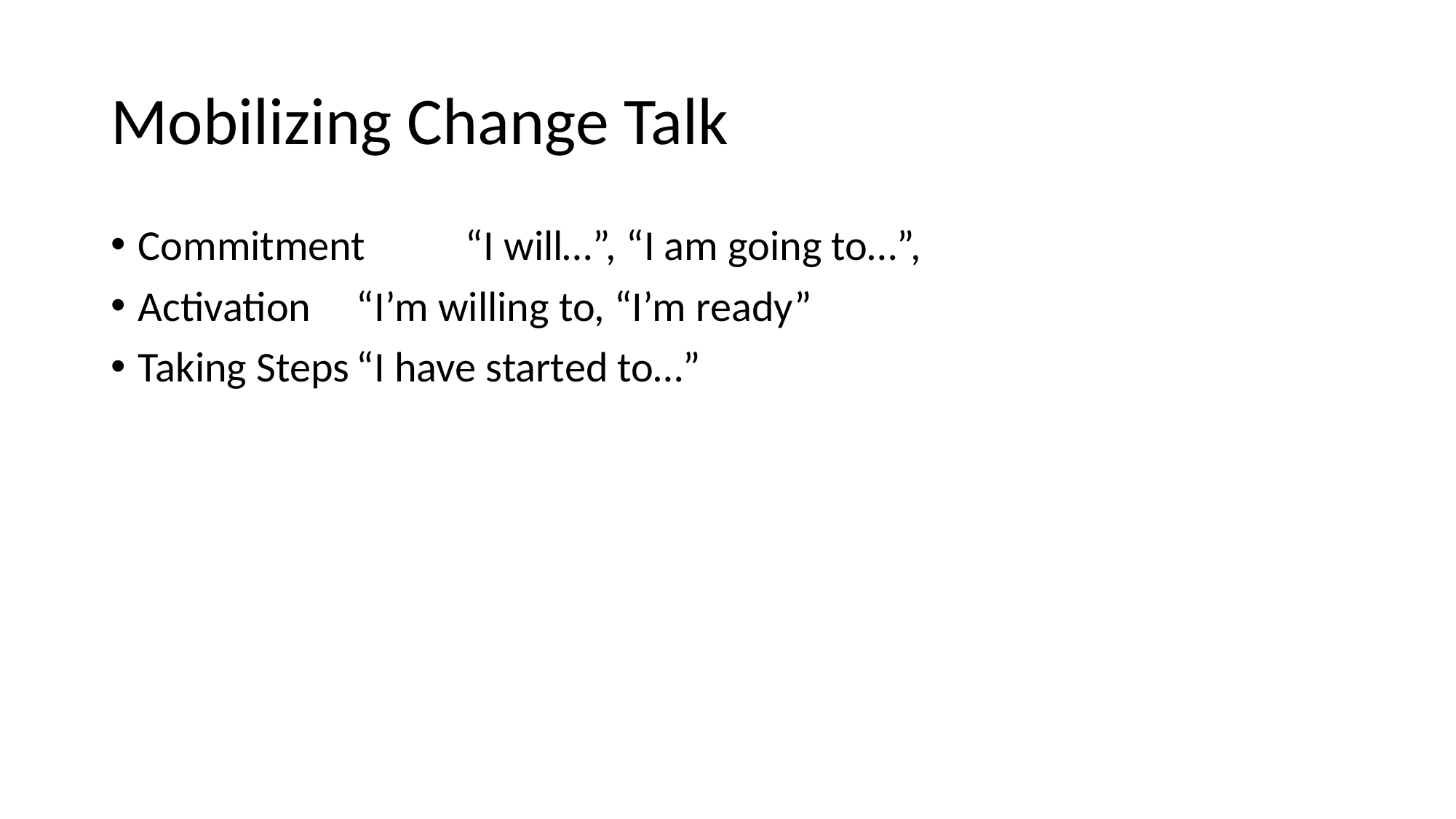

# Mobilizing Change Talk
Commitment 	“I will…”, “I am going to…”,
Activation 	“I’m willing to, “I’m ready”
Taking Steps	“I have started to…”